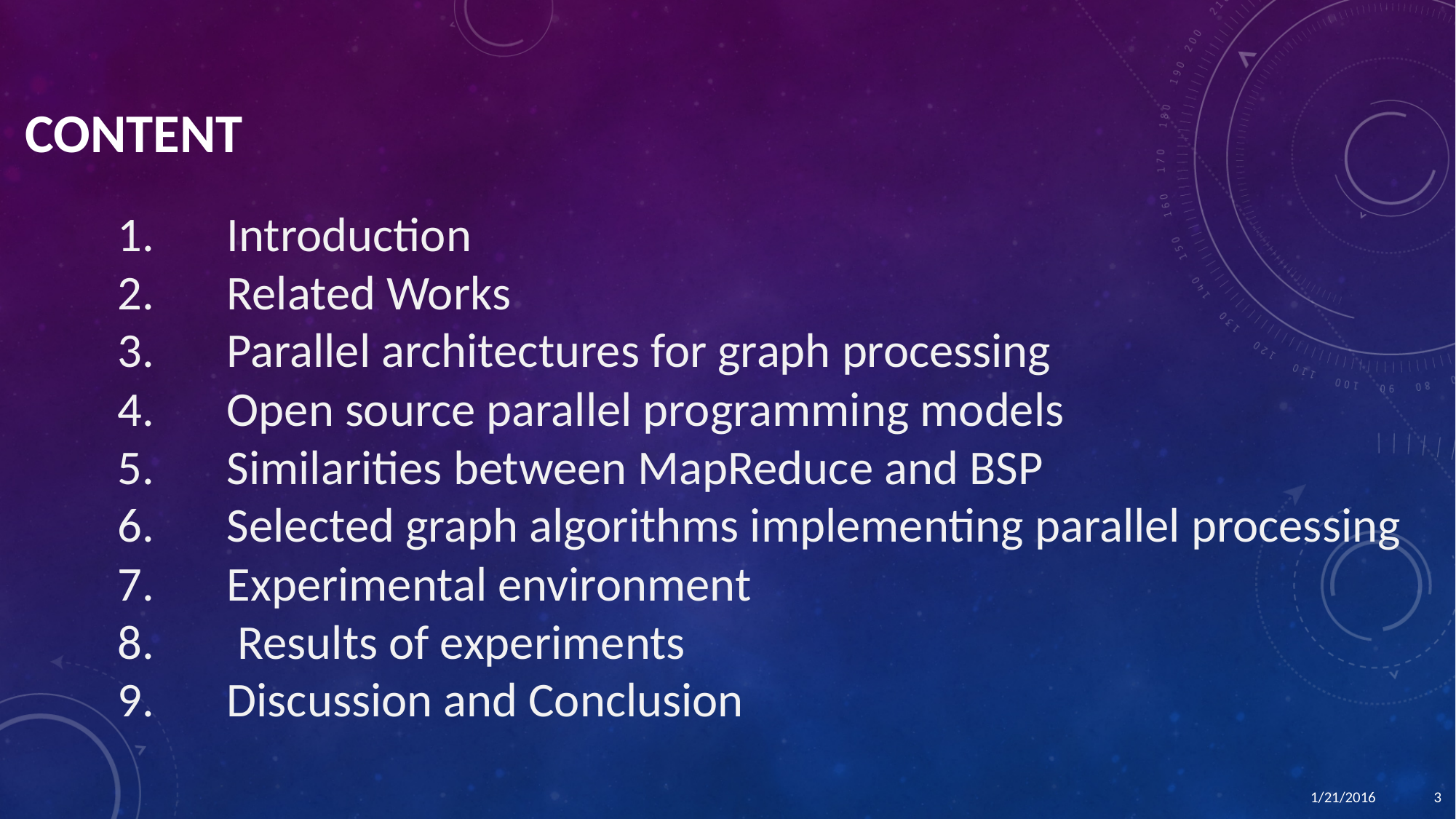

Content
Introduction
Related Works
Parallel architectures for graph processing
Open source parallel programming models
Similarities between MapReduce and BSP
Selected graph algorithms implementing parallel processing
Experimental environment
 Results of experiments
Discussion and Conclusion

1/21/2016
3